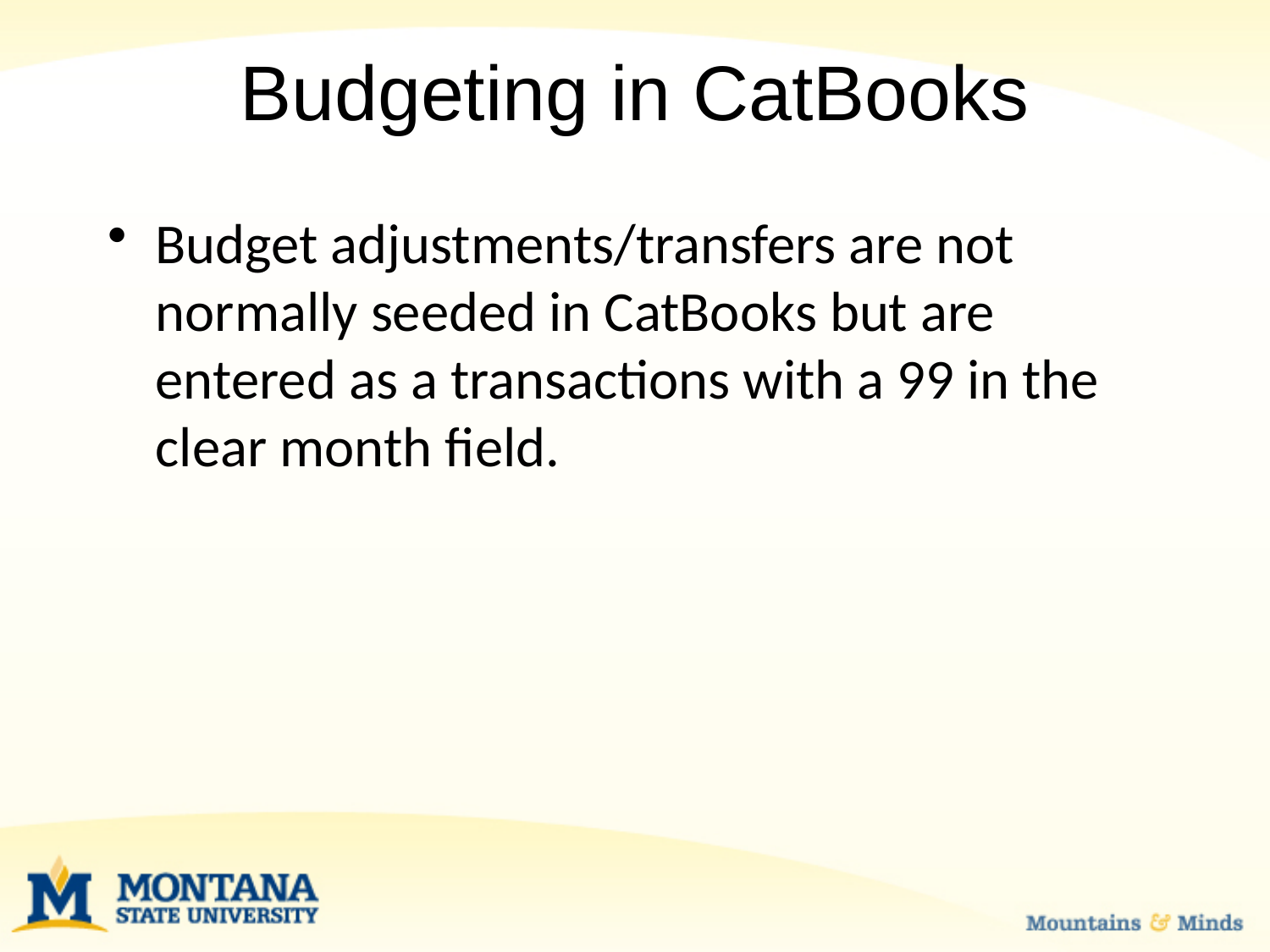

# Budgeting in CatBooks
Budget adjustments/transfers are not normally seeded in CatBooks but are entered as a transactions with a 99 in the clear month field.